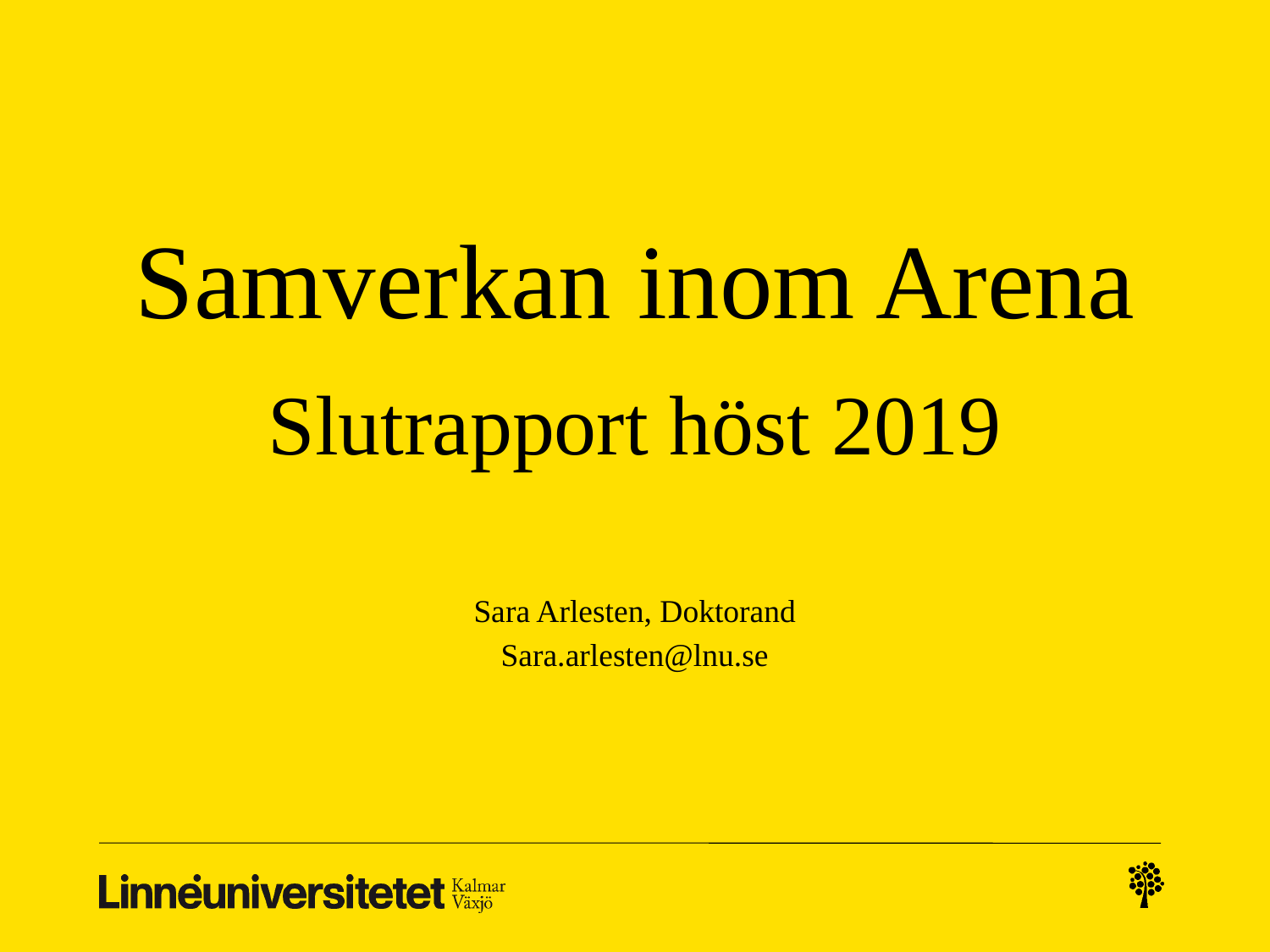

# Samverkan inom Arena Slutrapport höst 2019

Sara Arlesten, Doktorand
Sara.arlesten@lnu.se